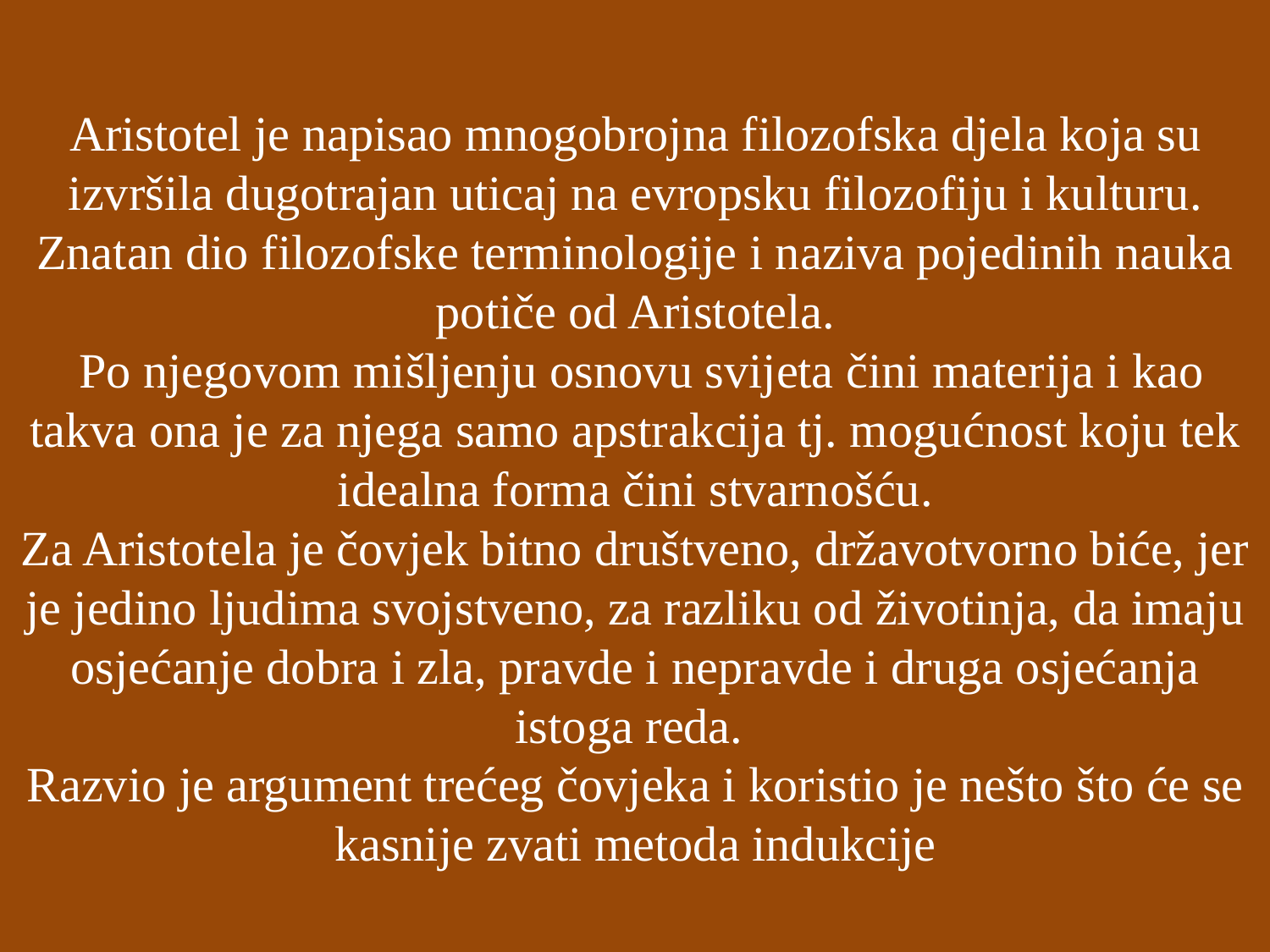

Aristotel je napisao mnogobrojna filozofska djela koja su izvršila dugotrajan uticaj na evropsku filozofiju i kulturu. Znatan dio filozofske terminologije i naziva pojedinih nauka potiče od Aristotela.
 Po njegovom mišljenju osnovu svijeta čini materija i kao takva ona je za njega samo apstrakcija tj. mogućnost koju tek idealna forma čini stvarnošću.
Za Aristotela je čovjek bitno društveno, državotvorno biće, jer je jedino ljudima svojstveno, za razliku od životinja, da imaju osjećanje dobra i zla, pravde i nepravde i druga osjećanja istoga reda.
Razvio je argument trećeg čovjeka i koristio je nešto što će se kasnije zvati metoda indukcije